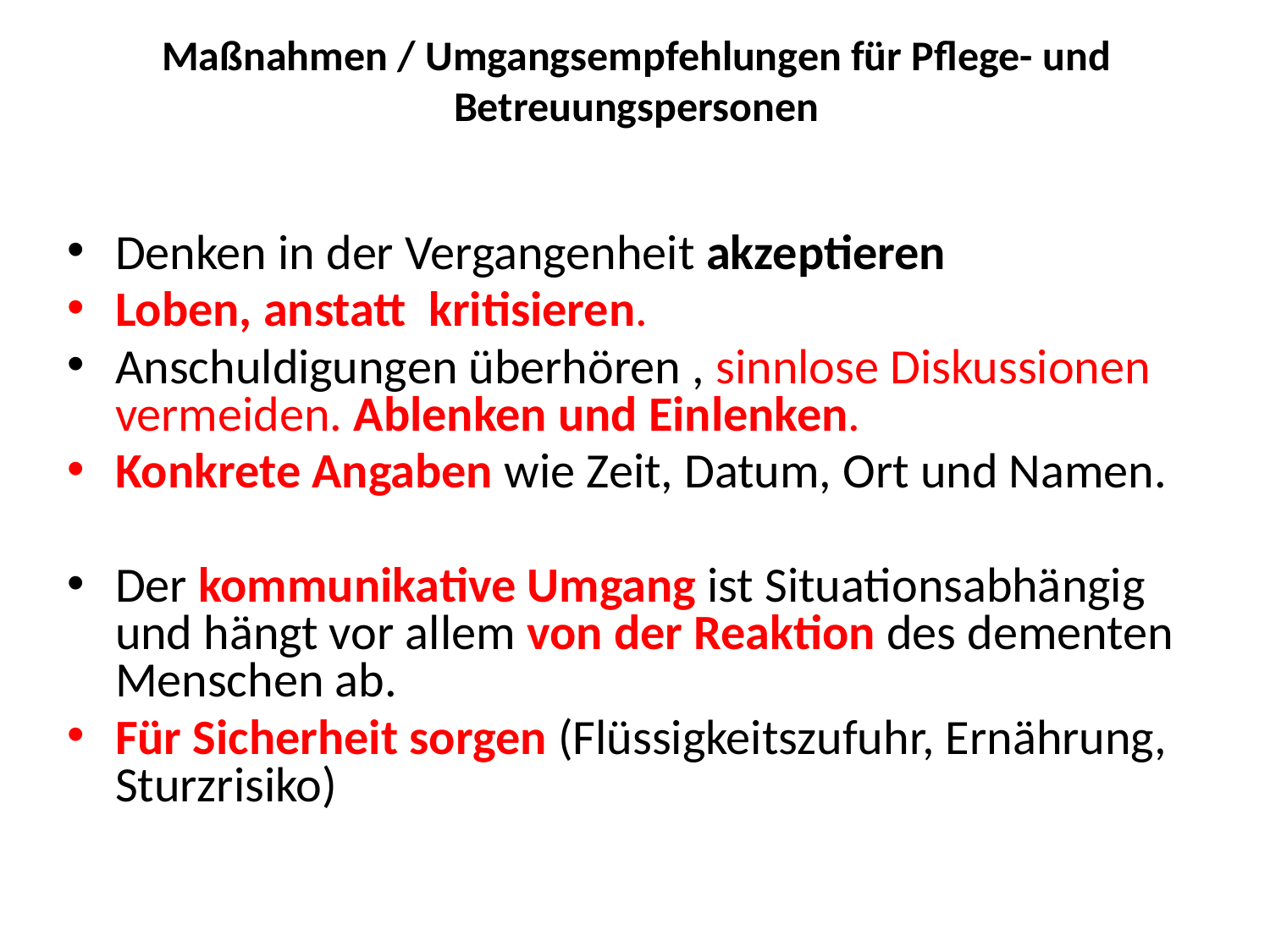

# Maßnahmen / Umgangsempfehlungen für Pflege- und Betreuungspersonen

Denken in der Vergangenheit akzeptieren
Loben, anstatt  kritisieren.
Anschuldigungen überhören , sinnlose Diskussionen vermeiden. Ablenken und Einlenken.
Konkrete Angaben wie Zeit, Datum, Ort und Namen.

Der kommunikative Umgang ist Situationsabhängig und hängt vor allem von der Reaktion des dementen Menschen ab.
Für Sicherheit sorgen (Flüssigkeitszufuhr, Ernährung, Sturzrisiko)